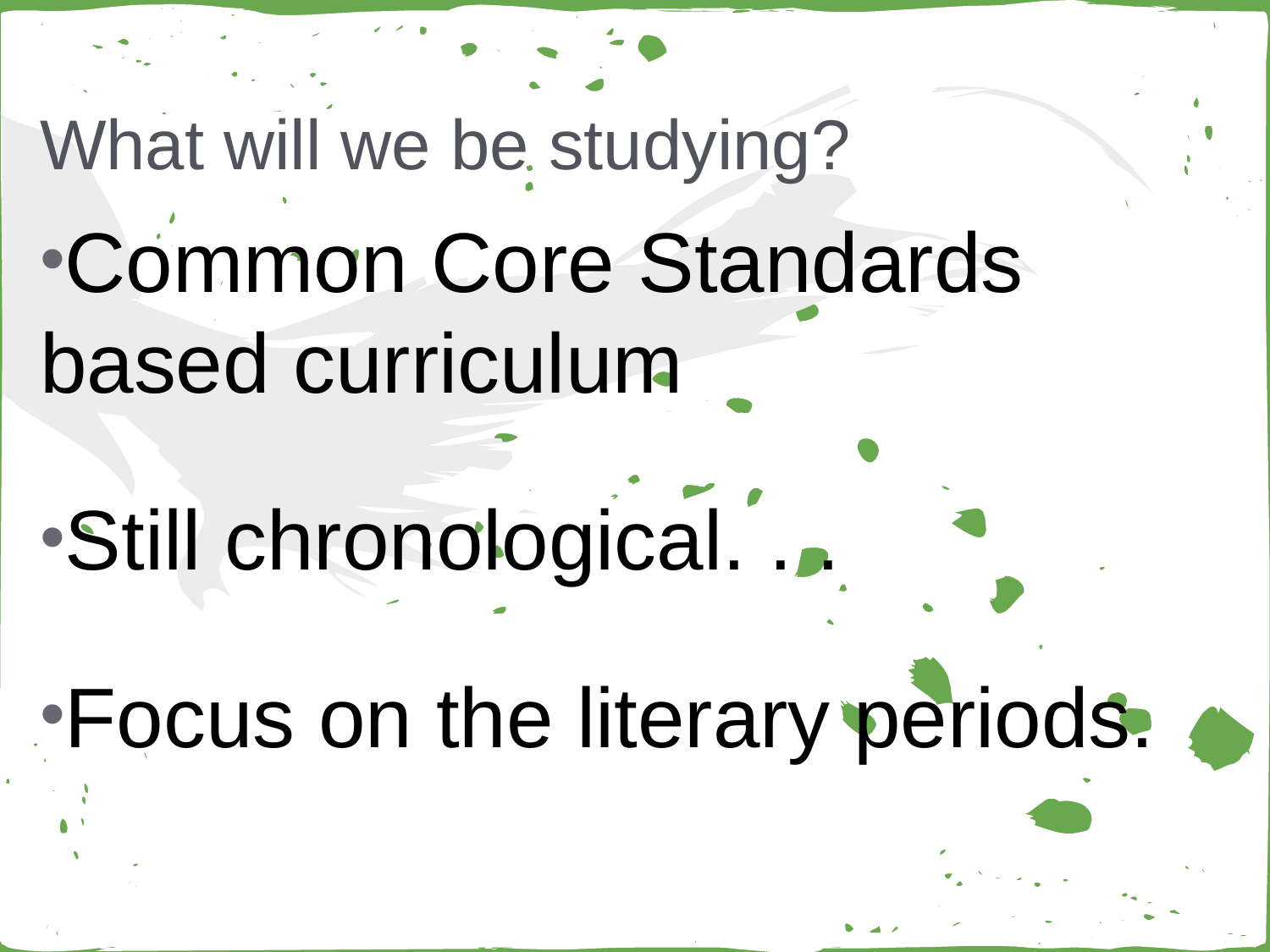

# What will we be studying?
Common Core Standards based curriculum

Still chronological. . .

Focus on the literary periods.